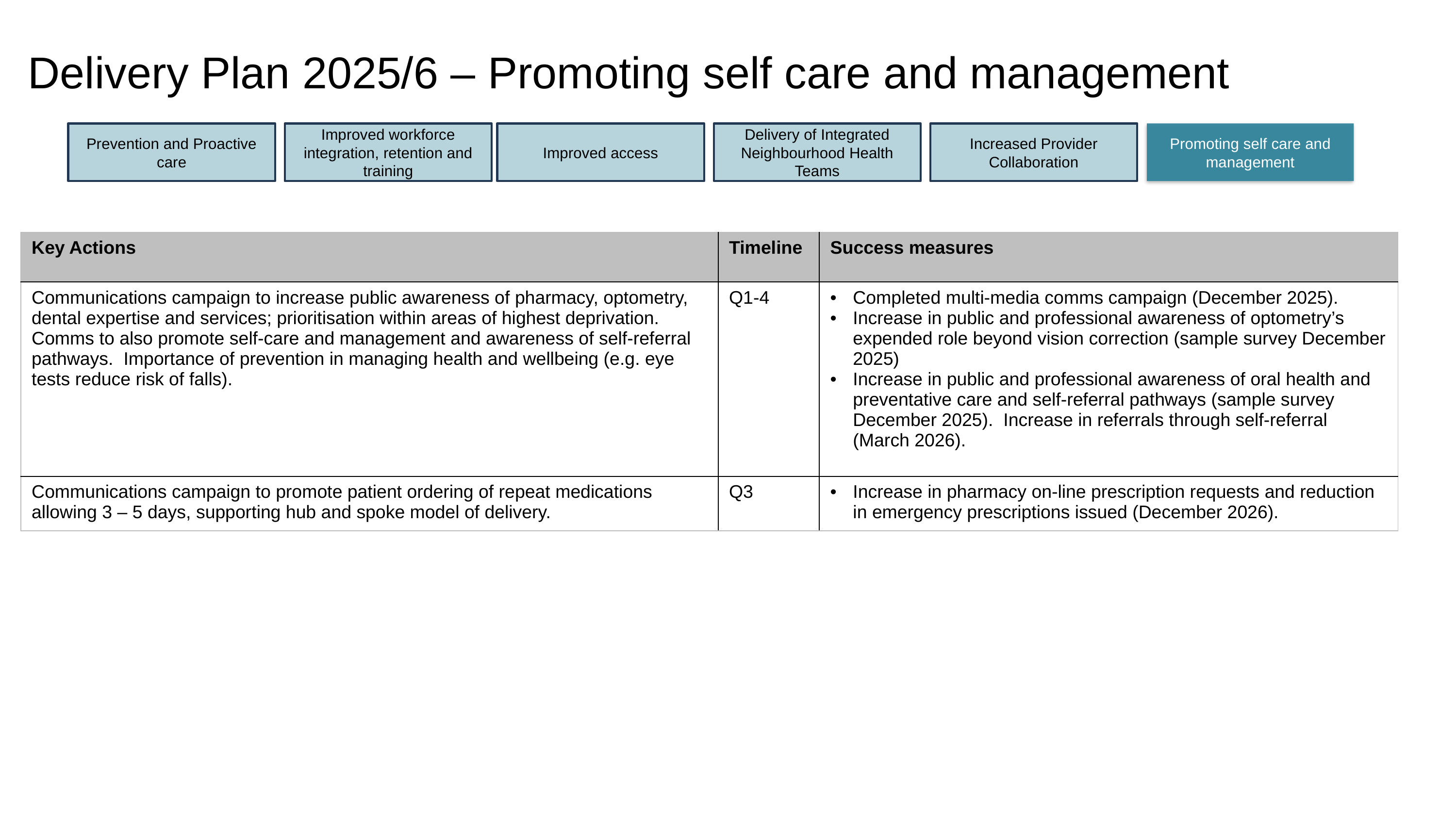

# Delivery Plan 2025/6 – Promoting self care and management
Prevention and Proactive care
Improved workforce integration, retention and training
Improved access
Delivery of Integrated Neighbourhood Health Teams
Increased Provider Collaboration
Promoting self care and management
| Key Actions | Timeline | Success measures |
| --- | --- | --- |
| Communications campaign to increase public awareness of pharmacy, optometry, dental expertise and services; prioritisation within areas of highest deprivation. Comms to also promote self-care and management and awareness of self-referral pathways. Importance of prevention in managing health and wellbeing (e.g. eye tests reduce risk of falls). | Q1-4 | Completed multi-media comms campaign (December 2025). Increase in public and professional awareness of optometry’s expended role beyond vision correction (sample survey December 2025) Increase in public and professional awareness of oral health and preventative care and self-referral pathways (sample survey December 2025). Increase in referrals through self-referral (March 2026). |
| Communications campaign to promote patient ordering of repeat medications allowing 3 – 5 days, supporting hub and spoke model of delivery. | Q3 | Increase in pharmacy on-line prescription requests and reduction in emergency prescriptions issued (December 2026). |